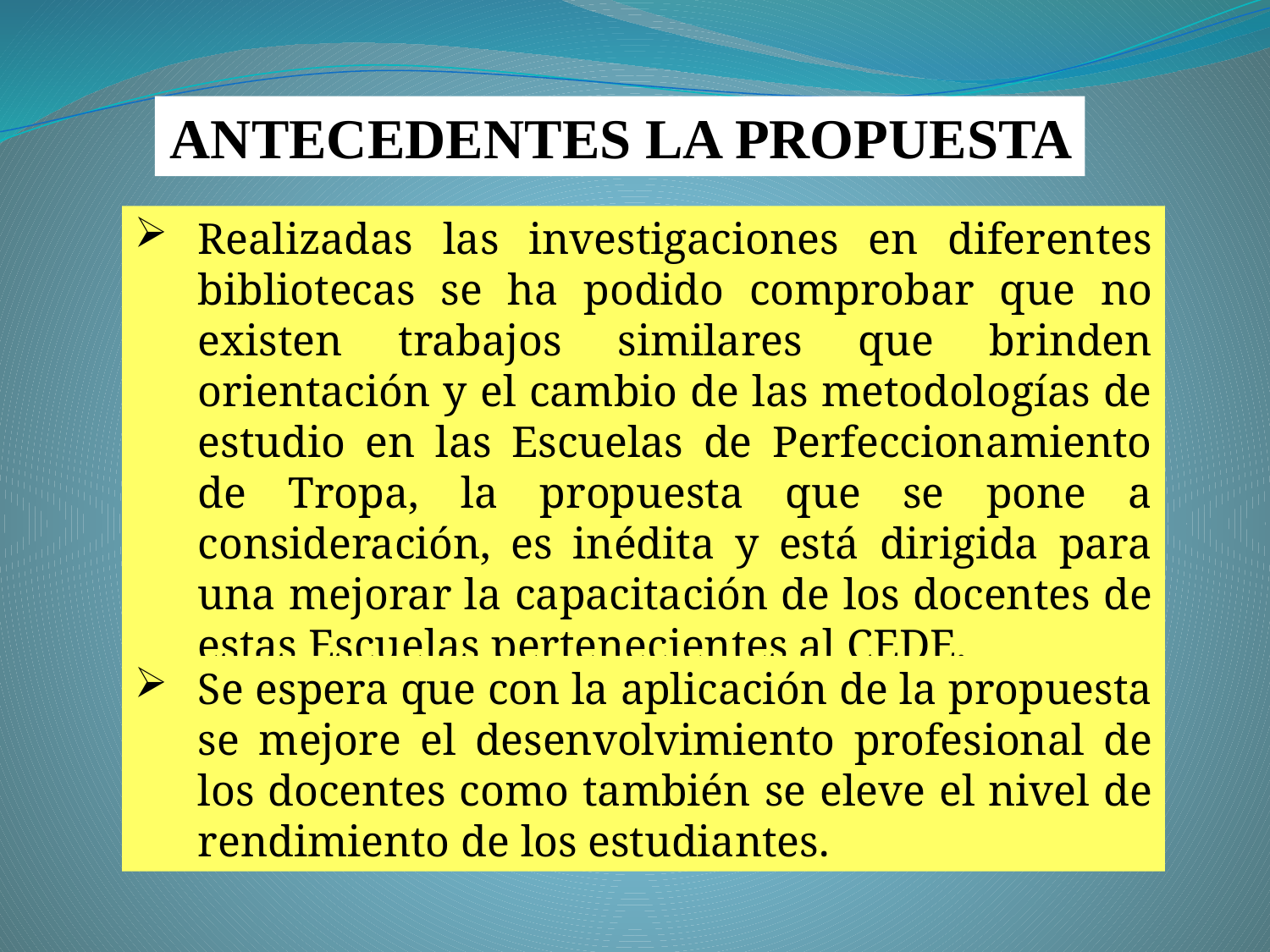

ANTECEDENTES LA PROPUESTA
Realizadas las investigaciones en diferentes bibliotecas se ha podido comprobar que no existen trabajos similares que brinden orientación y el cambio de las metodologías de estudio en las Escuelas de Perfeccionamiento de Tropa, la propuesta que se pone a consideración, es inédita y está dirigida para una mejorar la capacitación de los docentes de estas Escuelas pertenecientes al CEDE.
Se espera que con la aplicación de la propuesta se mejore el desenvolvimiento profesional de los docentes como también se eleve el nivel de rendimiento de los estudiantes.